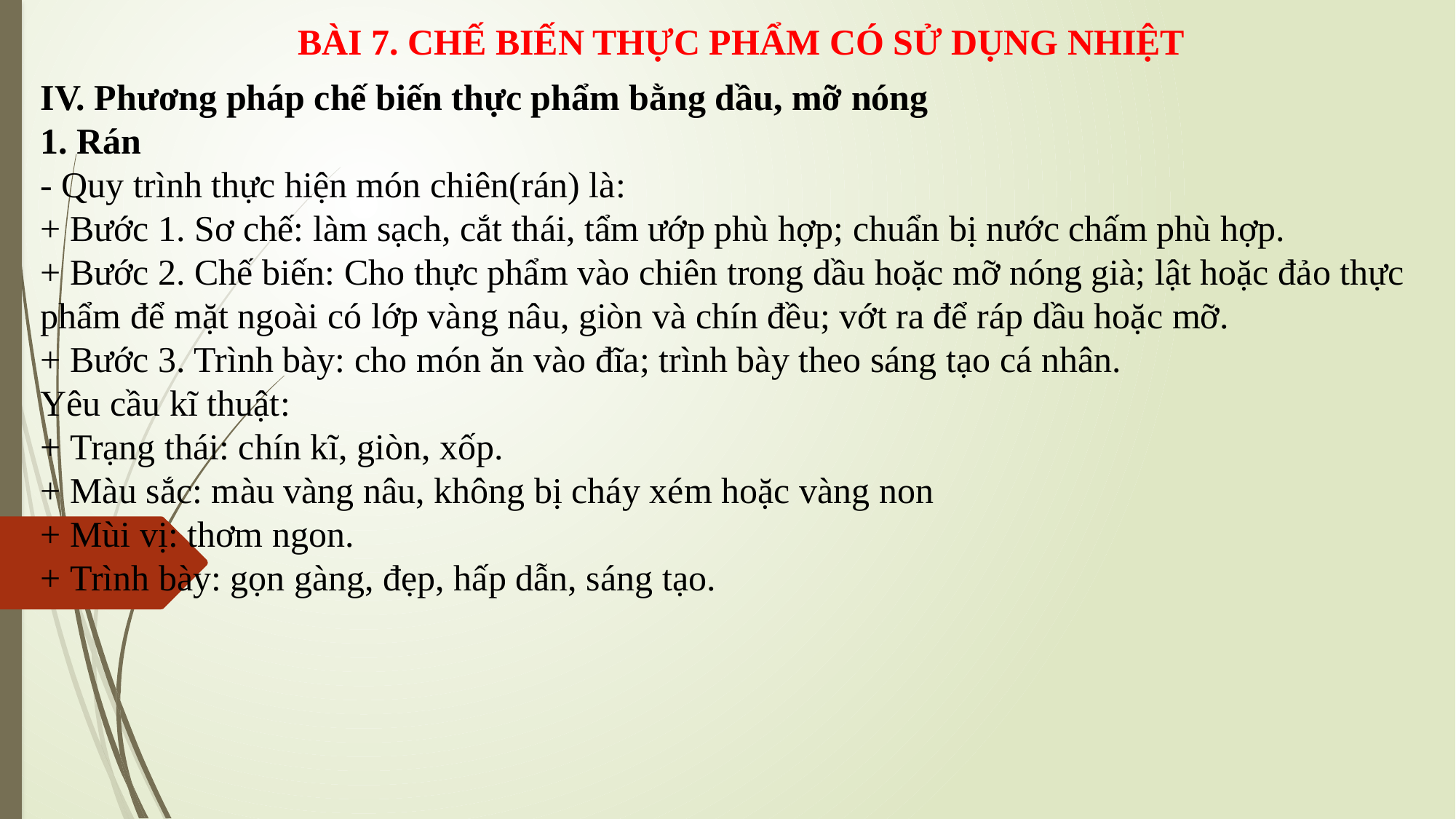

BÀI 7. CHẾ BIẾN THỰC PHẨM CÓ SỬ DỤNG NHIỆT
IV. Phương pháp chế biến thực phẩm bằng dầu, mỡ nóng
1. Rán
- Quy trình thực hiện món chiên(rán) là:
+ Bước 1. Sơ chế: làm sạch, cắt thái, tẩm ướp phù hợp; chuẩn bị nước chấm phù hợp.
+ Bước 2. Chế biến: Cho thực phẩm vào chiên trong dầu hoặc mỡ nóng già; lật hoặc đảo thực phẩm để mặt ngoài có lớp vàng nâu, giòn và chín đều; vớt ra để ráp dầu hoặc mỡ.
+ Bước 3. Trình bày: cho món ăn vào đĩa; trình bày theo sáng tạo cá nhân.
Yêu cầu kĩ thuật:
+ Trạng thái: chín kĩ, giòn, xốp.
+ Màu sắc: màu vàng nâu, không bị cháy xém hoặc vàng non
+ Mùi vị: thơm ngon.
+ Trình bày: gọn gàng, đẹp, hấp dẫn, sáng tạo.